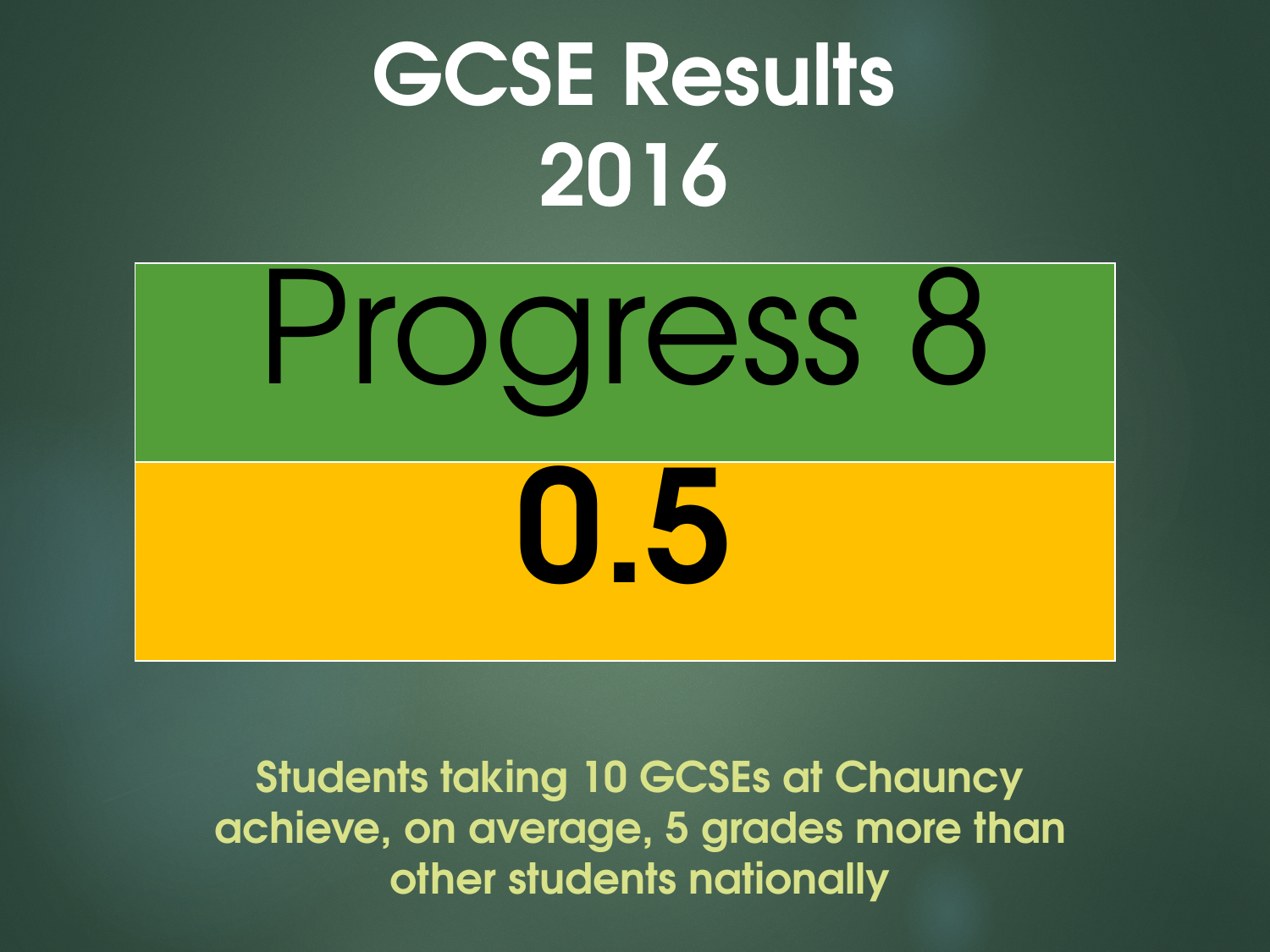

GCSE Results 2016
| Progress 8 |
| --- |
| 0.5 |
Students taking 10 GCSEs at Chauncy achieve, on average, 5 grades more than other students nationally